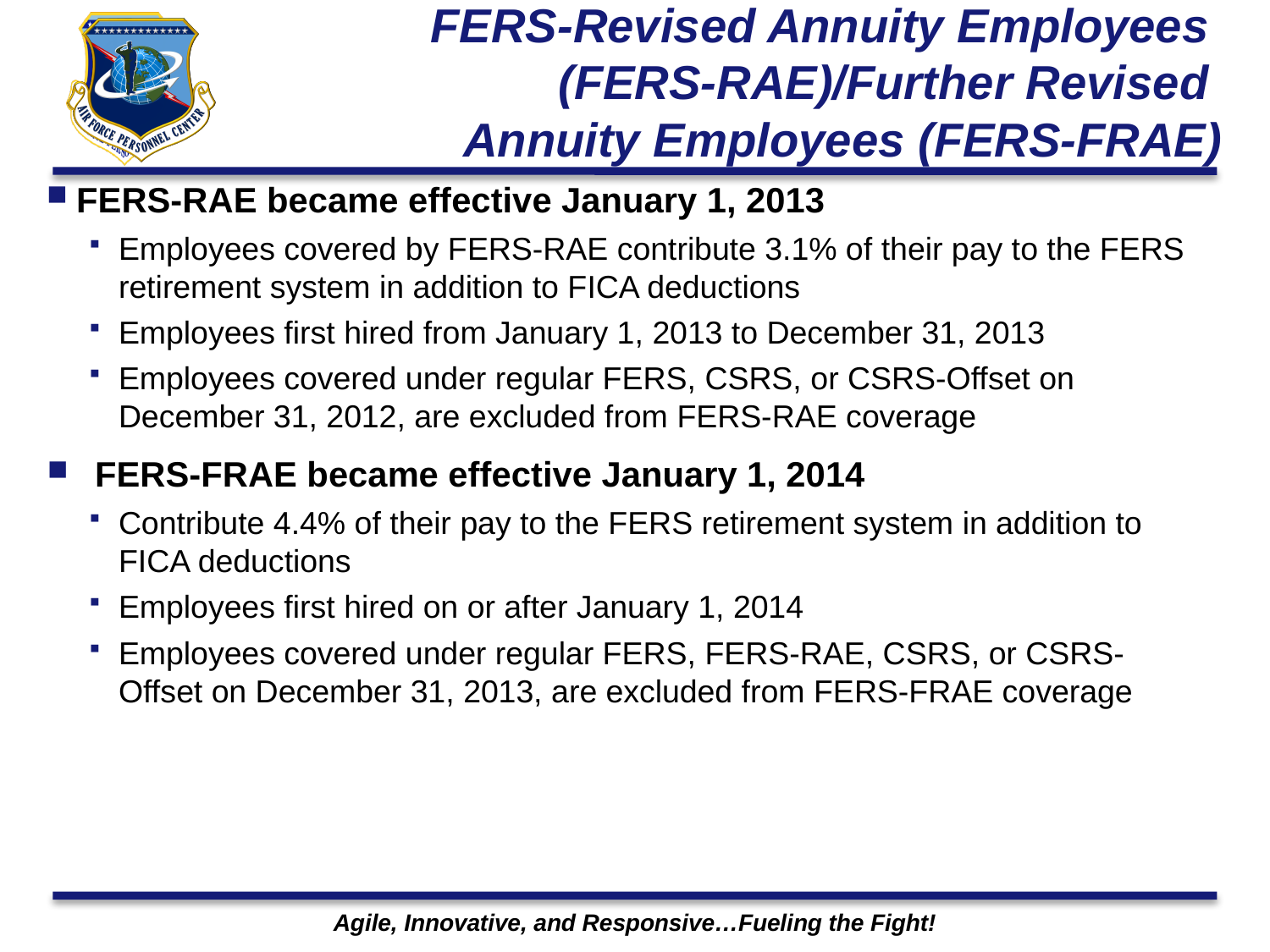

# FERS-Revised Annuity Employees (FERS-RAE)/Further Revised Annuity Employees (FERS-FRAE)
FERS-RAE became effective January 1, 2013
Employees covered by FERS-RAE contribute 3.1% of their pay to the FERS retirement system in addition to FICA deductions
Employees first hired from January 1, 2013 to December 31, 2013
Employees covered under regular FERS, CSRS, or CSRS-Offset on December 31, 2012, are excluded from FERS-RAE coverage
FERS-FRAE became effective January 1, 2014
Contribute 4.4% of their pay to the FERS retirement system in addition to FICA deductions
Employees first hired on or after January 1, 2014
Employees covered under regular FERS, FERS-RAE, CSRS, or CSRS-Offset on December 31, 2013, are excluded from FERS-FRAE coverage